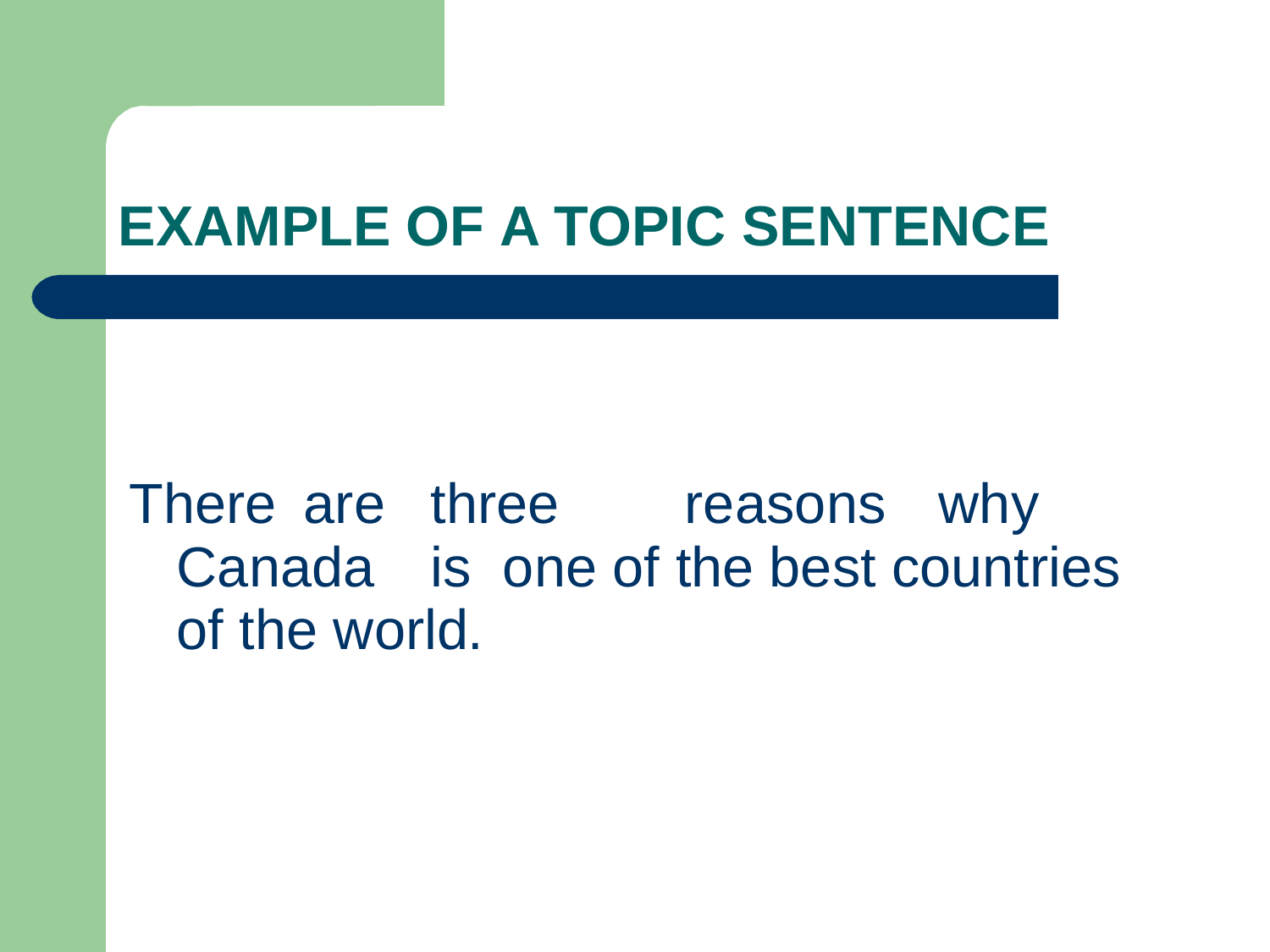

EXAMPLE OF A TOPIC SENTENCE
There	are	three	reasons	why	Canada	is  one of the best countries of the world.